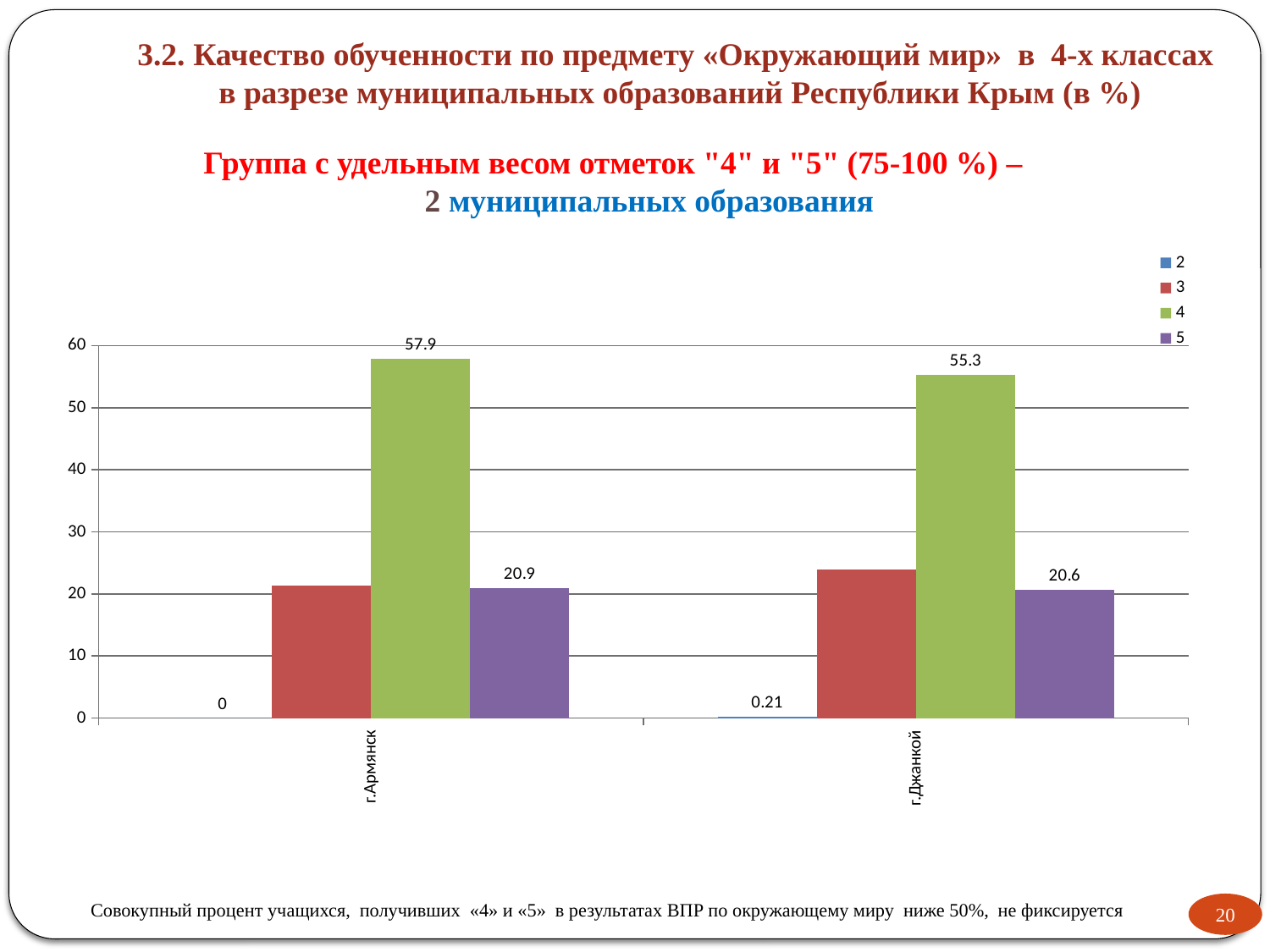

# 3.2. Качество обученности по предмету «Окружающий мир»  в  4-х классах в разрезе муниципальных образований Республики Крым (в %)
Группа с удельным весом отметок "4" и "5" (75-100 %) –
    2 муниципальных образования

### Chart

| Category | 2 | 3 | 4 | 5 |
|---|---|---|---|---|
| г.Армянск | 0.0 | 21.3 | 57.9 | 20.9 |
| г.Джанкой | 0.21 | 23.9 | 55.3 | 20.6 |
Совокупный процент учащихся,  получивших  «4» и «5»  в результатах ВПР по окружающему миру  ниже 50%,  не фиксируется
20